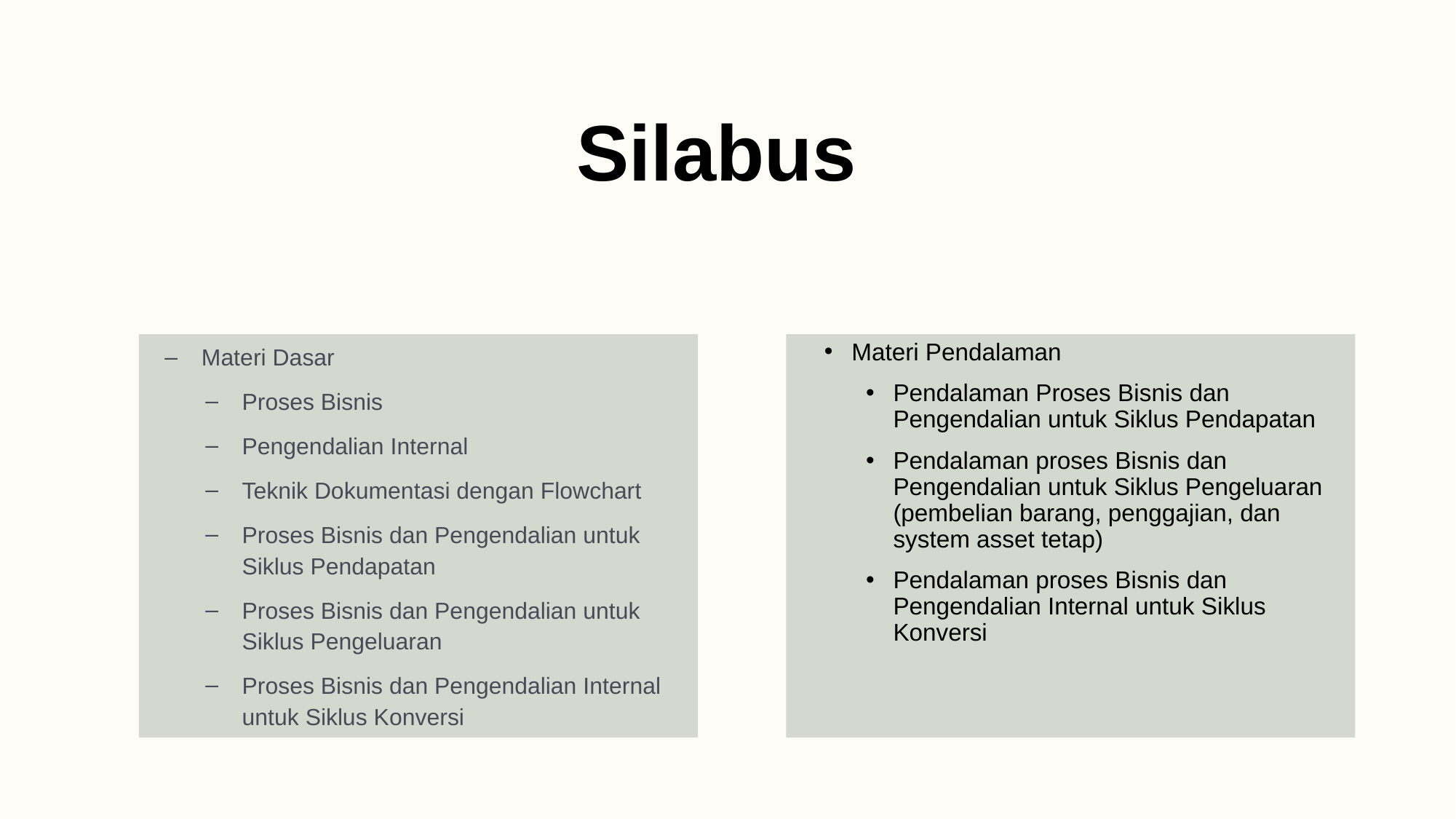

# Silabus
Materi Dasar
Proses Bisnis
Pengendalian Internal
Teknik Dokumentasi dengan Flowchart
Proses Bisnis dan Pengendalian untuk Siklus Pendapatan
Proses Bisnis dan Pengendalian untuk Siklus Pengeluaran
Proses Bisnis dan Pengendalian Internal untuk Siklus Konversi

Materi Pendalaman
Pendalaman Proses Bisnis dan Pengendalian untuk Siklus Pendapatan
Pendalaman proses Bisnis dan Pengendalian untuk Siklus Pengeluaran (pembelian barang, penggajian, dan system asset tetap)
Pendalaman proses Bisnis dan Pengendalian Internal untuk Siklus Konversi